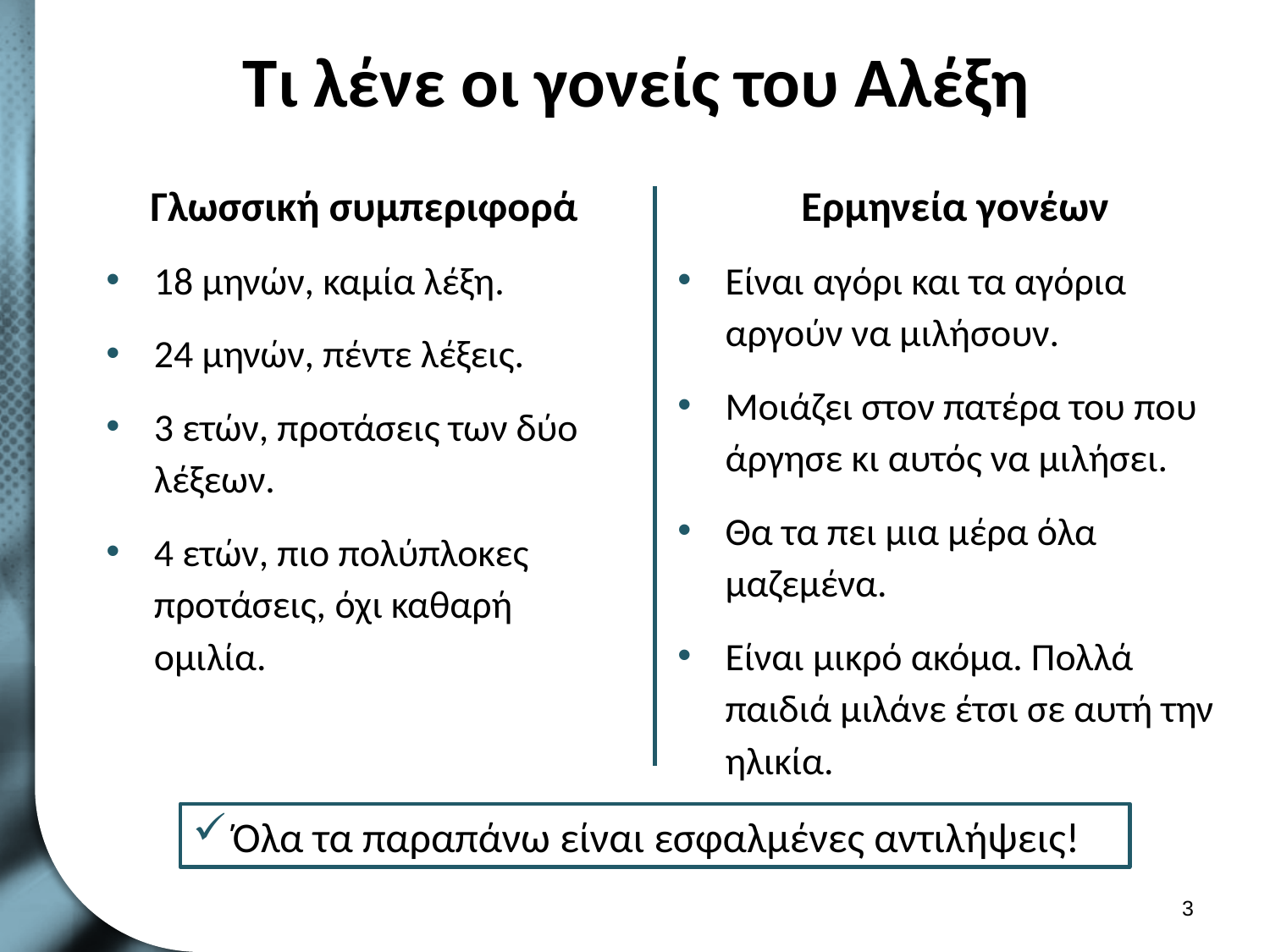

# Τι λένε οι γονείς του Αλέξη
Γλωσσική συμπεριφορά
18 μηνών, καμία λέξη.
24 μηνών, πέντε λέξεις.
3 ετών, προτάσεις των δύο λέξεων.
4 ετών, πιο πολύπλοκες προτάσεις, όχι καθαρή ομιλία.
Ερμηνεία γονέων
Είναι αγόρι και τα αγόρια αργούν να μιλήσουν.
Μοιάζει στον πατέρα του που άργησε κι αυτός να μιλήσει.
Θα τα πει μια μέρα όλα μαζεμένα.
Είναι μικρό ακόμα. Πολλά παιδιά μιλάνε έτσι σε αυτή την ηλικία.
Όλα τα παραπάνω είναι εσφαλμένες αντιλήψεις!
3